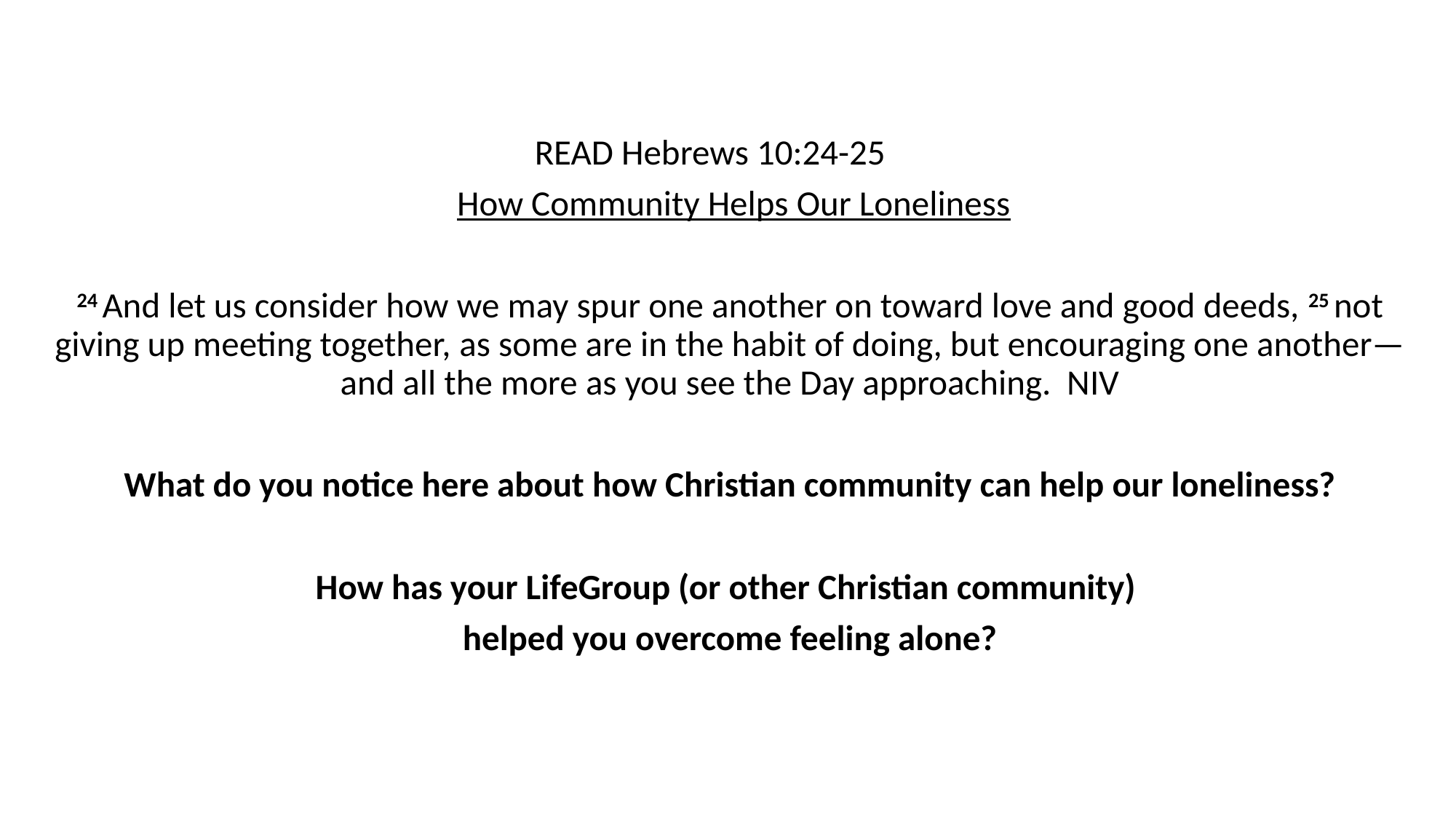

READ Hebrews 10:24-25
 How Community Helps Our Loneliness

24 And let us consider how we may spur one another on toward love and good deeds, 25 not giving up meeting together, as some are in the habit of doing, but encouraging one another—and all the more as you see the Day approaching.  NIV

What do you notice here about how Christian community can help our loneliness?

How has your LifeGroup (or other Christian community)
helped you overcome feeling alone?